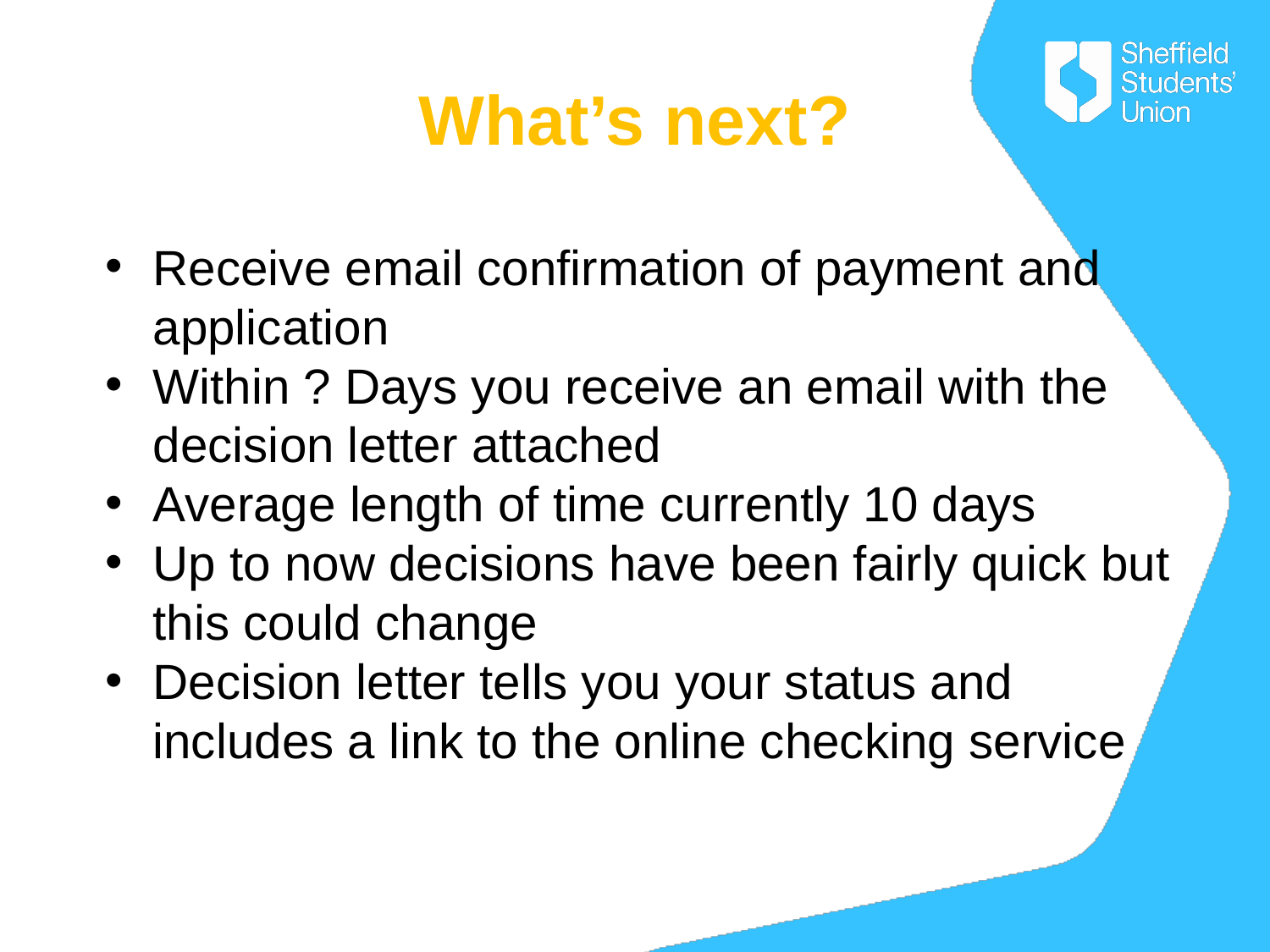

# What’s next?
Receive email confirmation of payment and application
Within ? Days you receive an email with the decision letter attached
Average length of time currently 10 days
Up to now decisions have been fairly quick but this could change
Decision letter tells you your status and includes a link to the online checking service